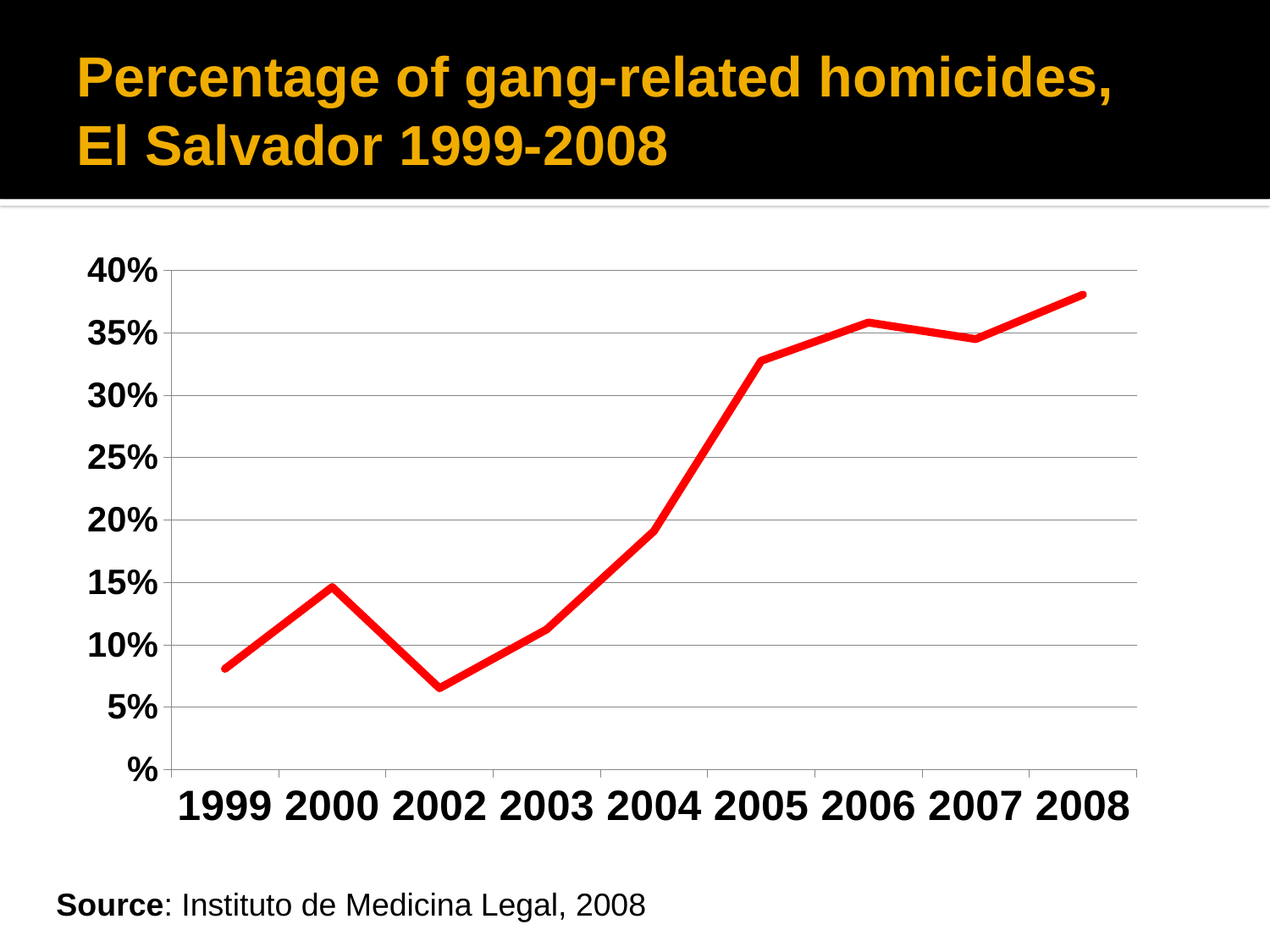

# Percentage of gang-related homicides, El Salvador 1999-2008

### Chart

| Category | Gangs |
|---|---|
| 1999 | 8.07799442896936 |
| 2000 | 14.626865671641792 |
| 2002 | 6.525911708253358 |
| 2003 | 11.241217798594848 |
| 2004 | 19.113756613756614 |
| 2005 | 32.7575175943698 |
| 2006 | 35.824345146379045 |
| 2007 | 34.50134770889488 |
| 2008 | 38.05825242718446 |
Source: Instituto de Medicina Legal, 2008